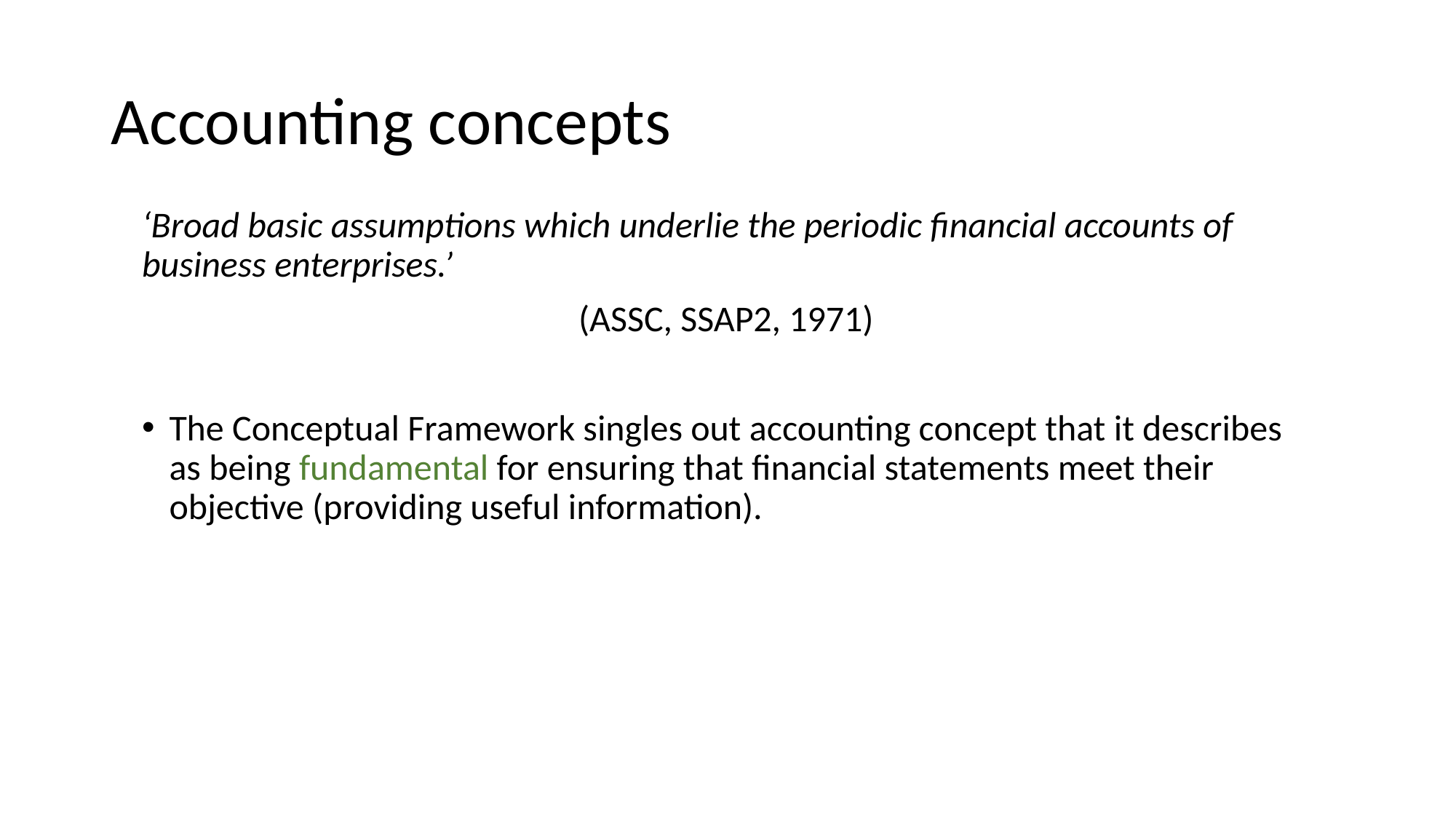

# Accounting concepts
‘Broad basic assumptions which underlie the periodic financial accounts of business enterprises.’
				(ASSC, SSAP2, 1971)

The Conceptual Framework singles out accounting concept that it describes as being fundamental for ensuring that financial statements meet their objective (providing useful information).